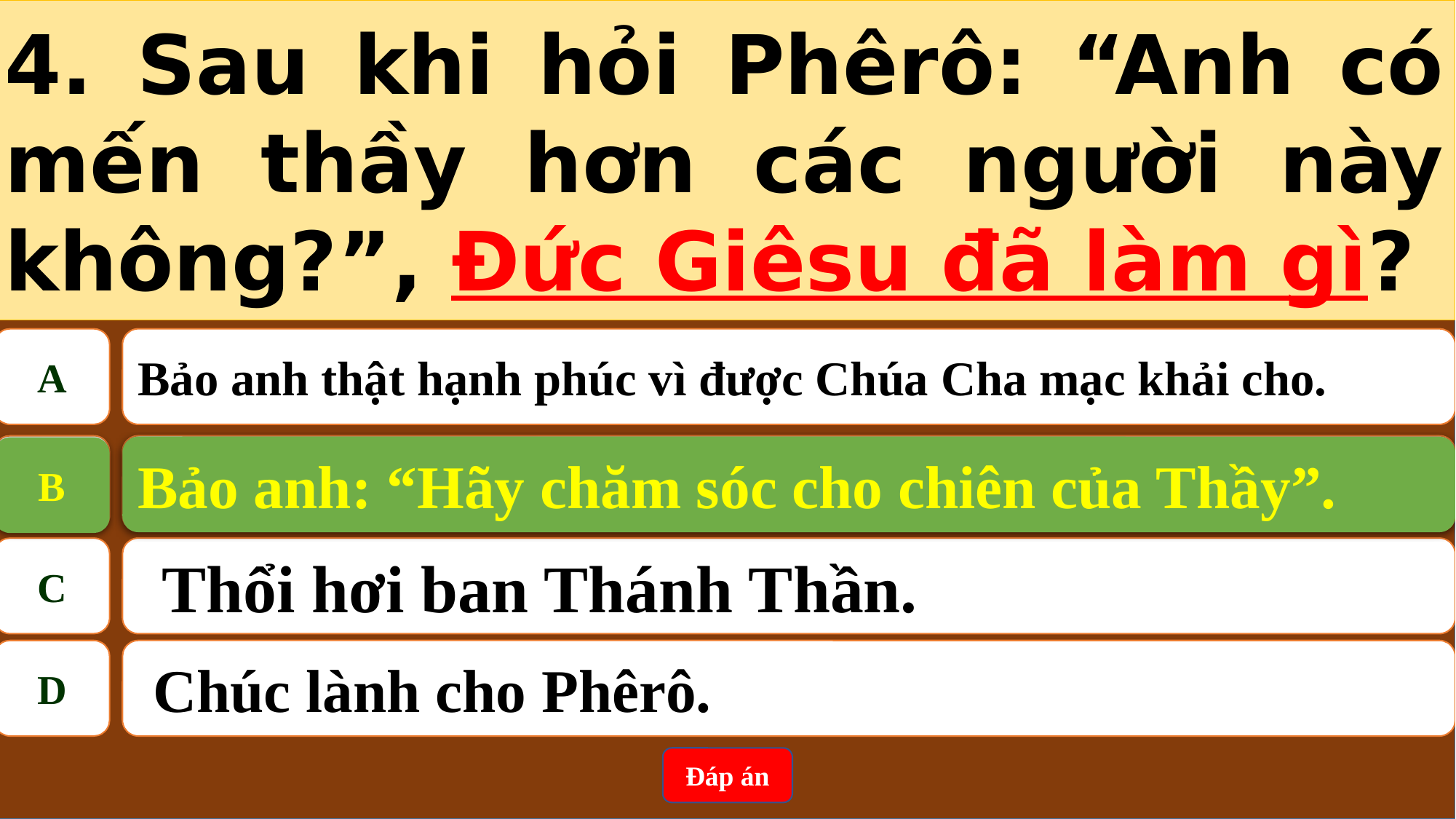

4. Sau khi hỏi Phêrô: “Anh có mến thầy hơn các người này không?”, Đức Giêsu đã làm gì?
A
Bảo anh thật hạnh phúc vì được Chúa Cha mạc khải cho.
B
Bảo anh: “Hãy chăm sóc cho chiên của Thầy”.
Bảo anh: “Hãy chăm sóc cho chiên của Thầy”.
B
C
Thổi hơi ban Thánh Thần.
D
 Chúc lành cho Phêrô.
Đáp án